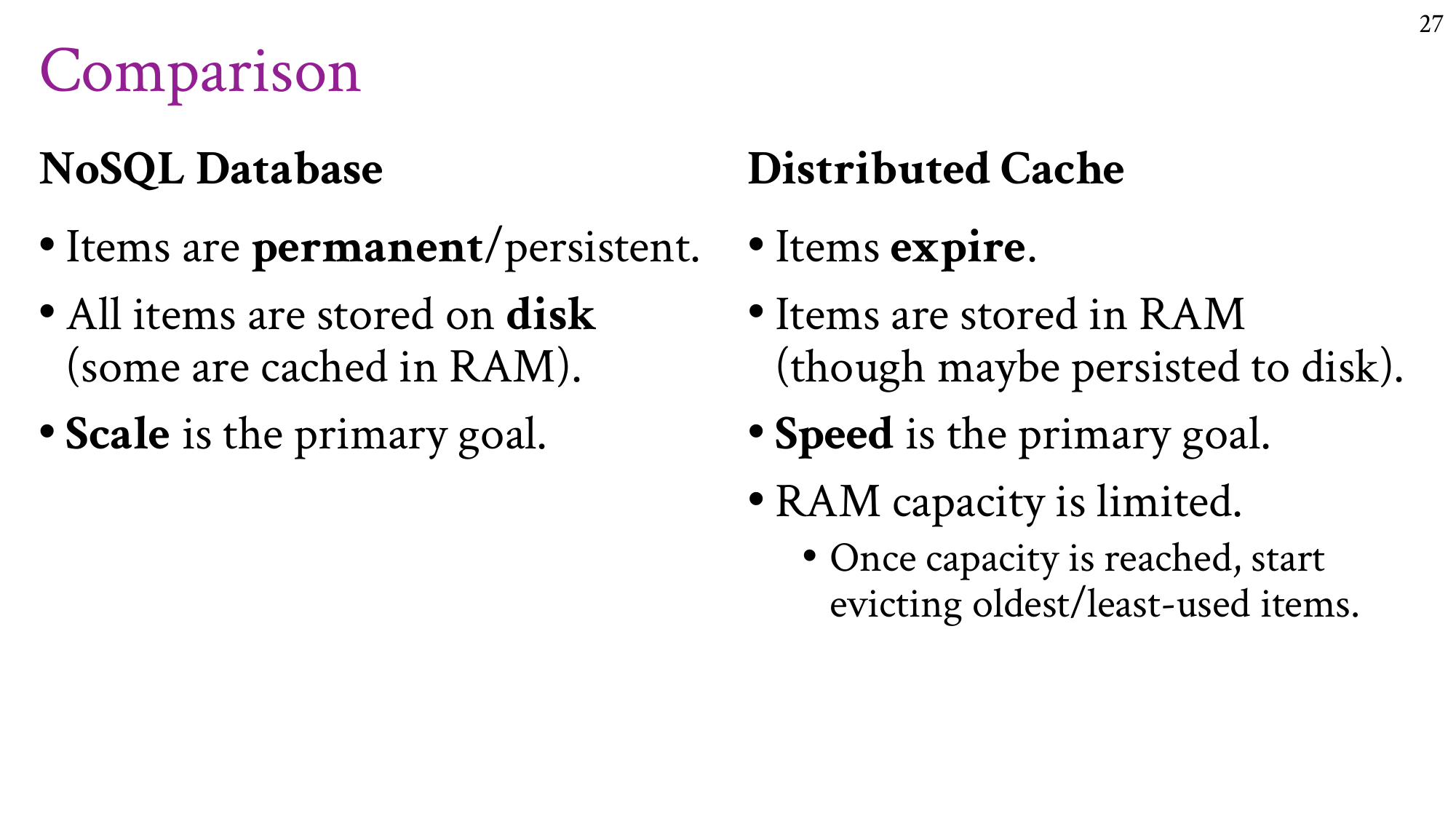

# Comparison
NoSQL Database
Distributed Cache
Items expire.
Items are stored in RAM
(though maybe persisted to disk).
Speed is the primary goal.
RAM capacity is limited.
Once capacity is reached, start evicting oldest/least-used items.
Items are permanent/persistent.
All items are stored on disk (some are cached in RAM).
Scale is the primary goal.